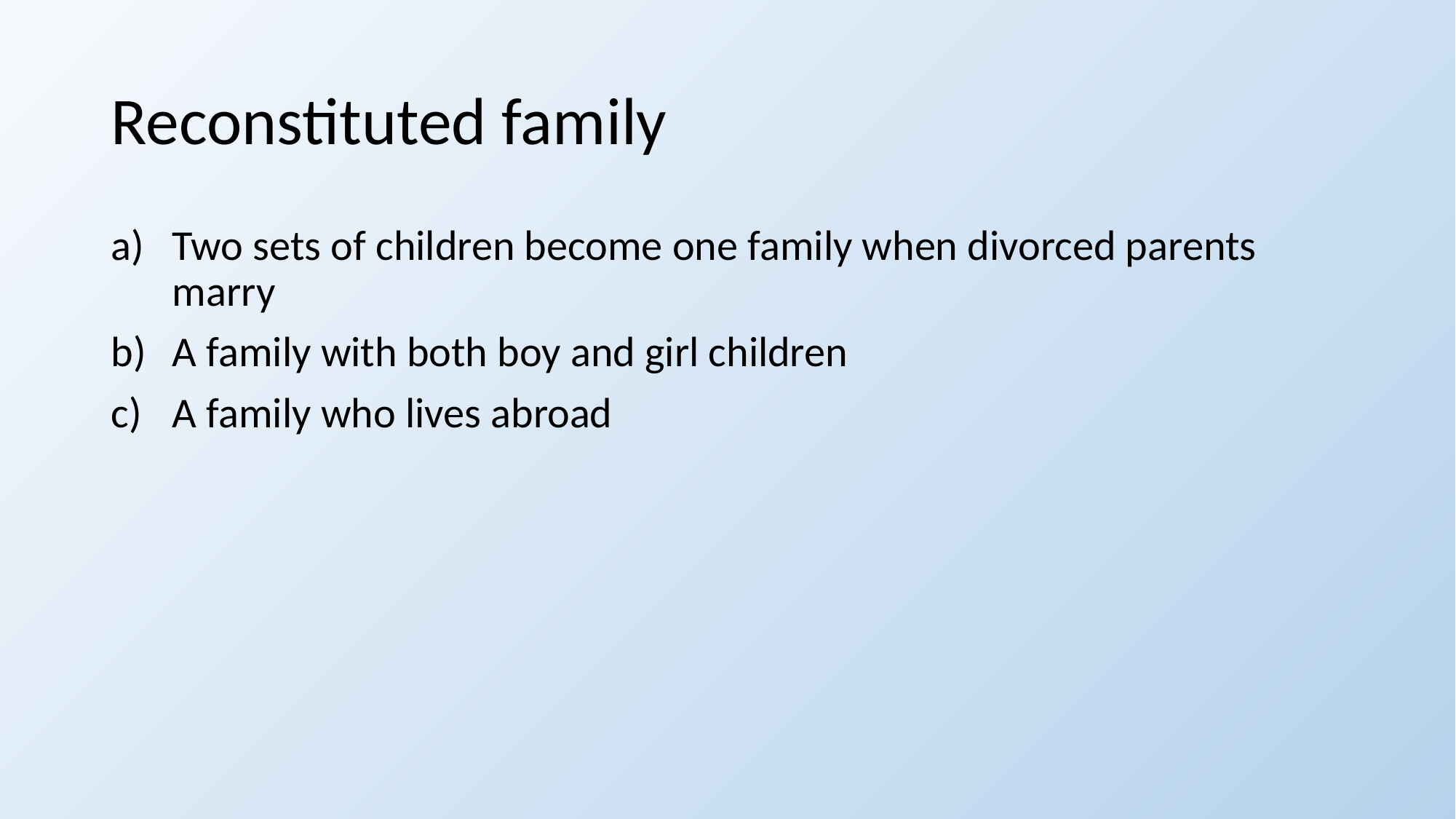

# Reconstituted family
Two sets of children become one family when divorced parents marry
A family with both boy and girl children
A family who lives abroad